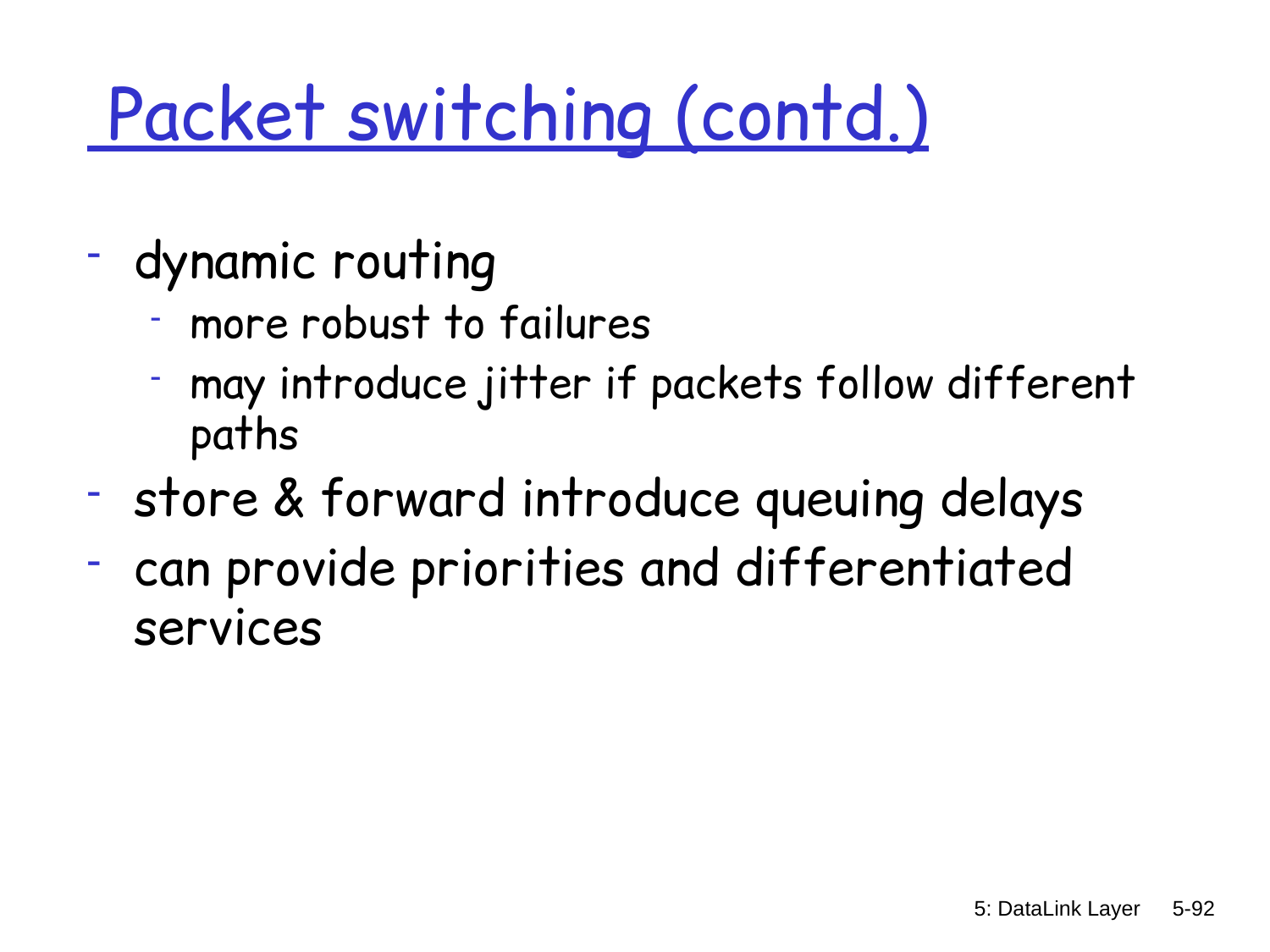

# Packet switching (contd.)
dynamic routing
more robust to failures
may introduce jitter if packets follow different paths
store & forward introduce queuing delays
can provide priorities and differentiated services

5: DataLink Layer
5-92